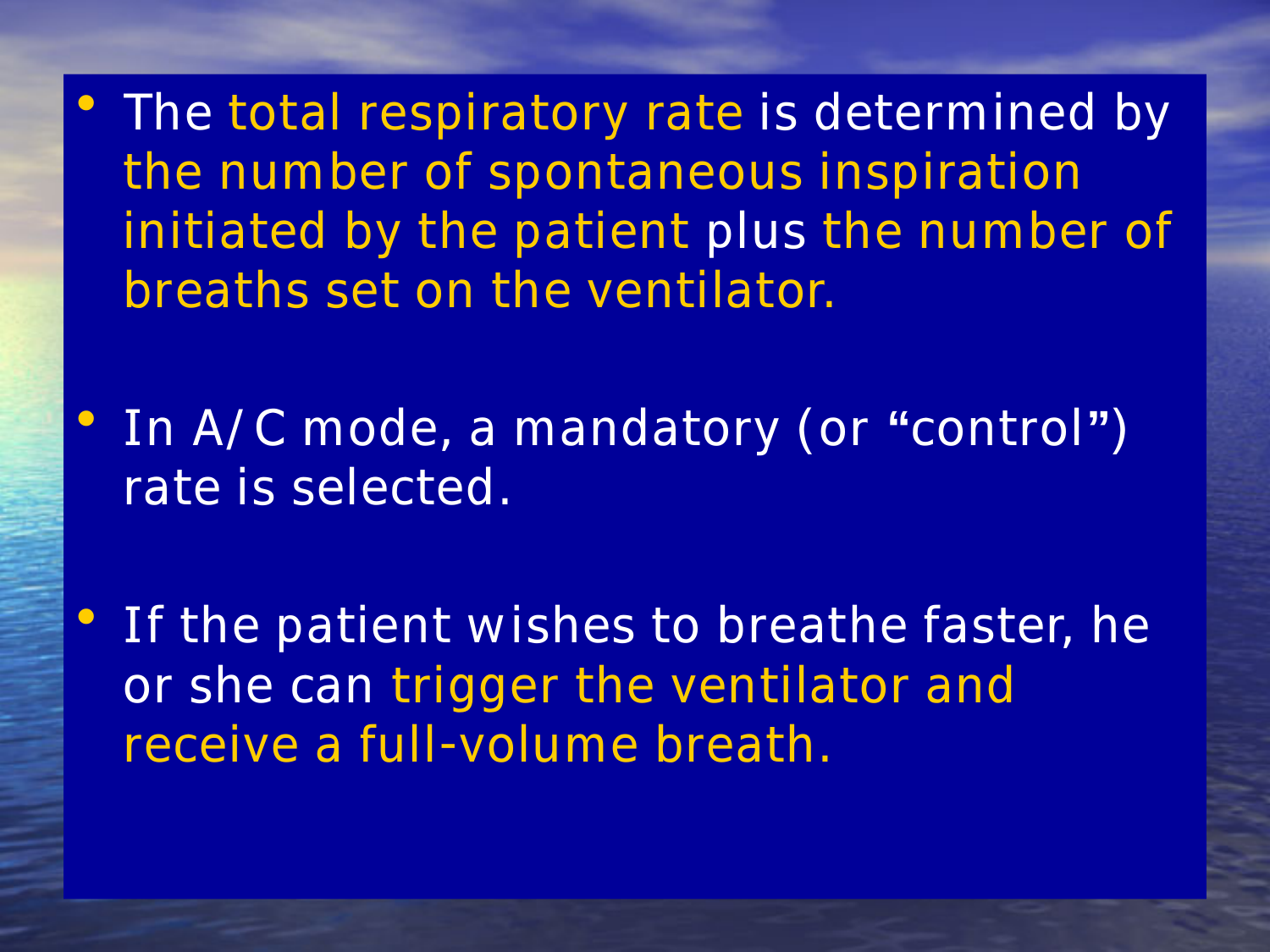

The total respiratory rate is determined by the number of spontaneous inspiration initiated by the patient plus the number of breaths set on the ventilator.

In A/C mode, a mandatory (or “control”) rate is selected.

If the patient wishes to breathe faster, he or she can trigger the ventilator and receive a full-volume breath.